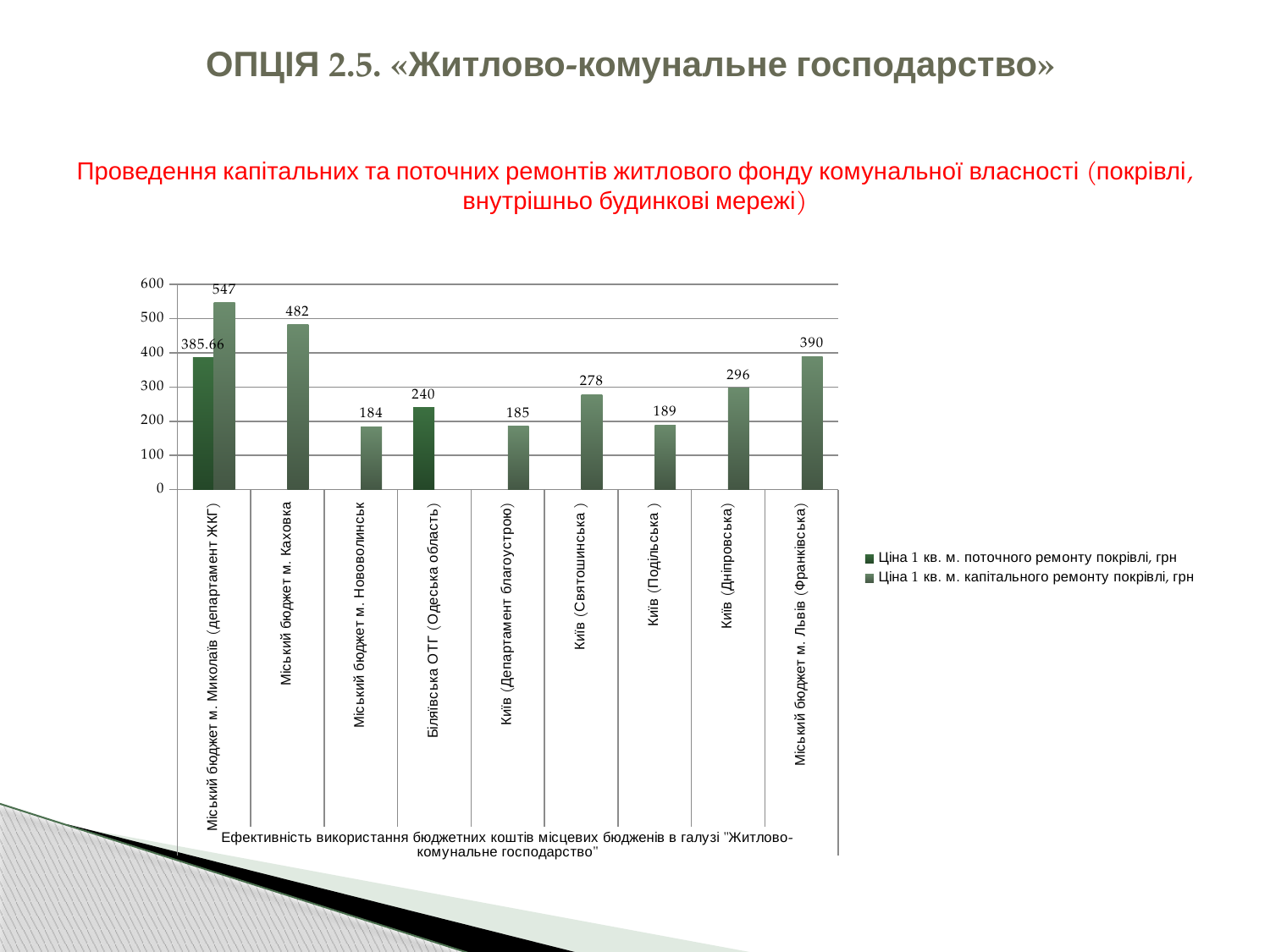

# ОПЦІЯ 2.5. «Житлово-комунальне господарство»
Проведення капітальних та поточних ремонтів житлового фонду комунальної власності (покрівлі, внутрішньо будинкові мережі)

### Chart

| Category | Ціна 1 кв. м. поточного ремонту покрівлі, грн | Ціна 1 кв. м. капітального ремонту покрівлі, грн |
|---|---|---|
| Міський бюджет м. Миколаїв (департамент ЖКГ) | 385.66 | 547.0 |
| Міський бюджет м. Каховка | None | 482.0 |
| Міський бюджет м. Нововолинськ | None | 183.966 |
| Біляївська ОТГ (Одеська область) | 240.0 | None |
| Київ (Департамент благоустрою) | None | 185.0 |
| Київ (Святошинська ) | None | 278.0 |
| Київ (Подільська ) | None | 189.0 |
| Київ (Дніпровська) | None | 296.0 |
| Міський бюджет м. Львів (Франківська) | None | 390.0 |